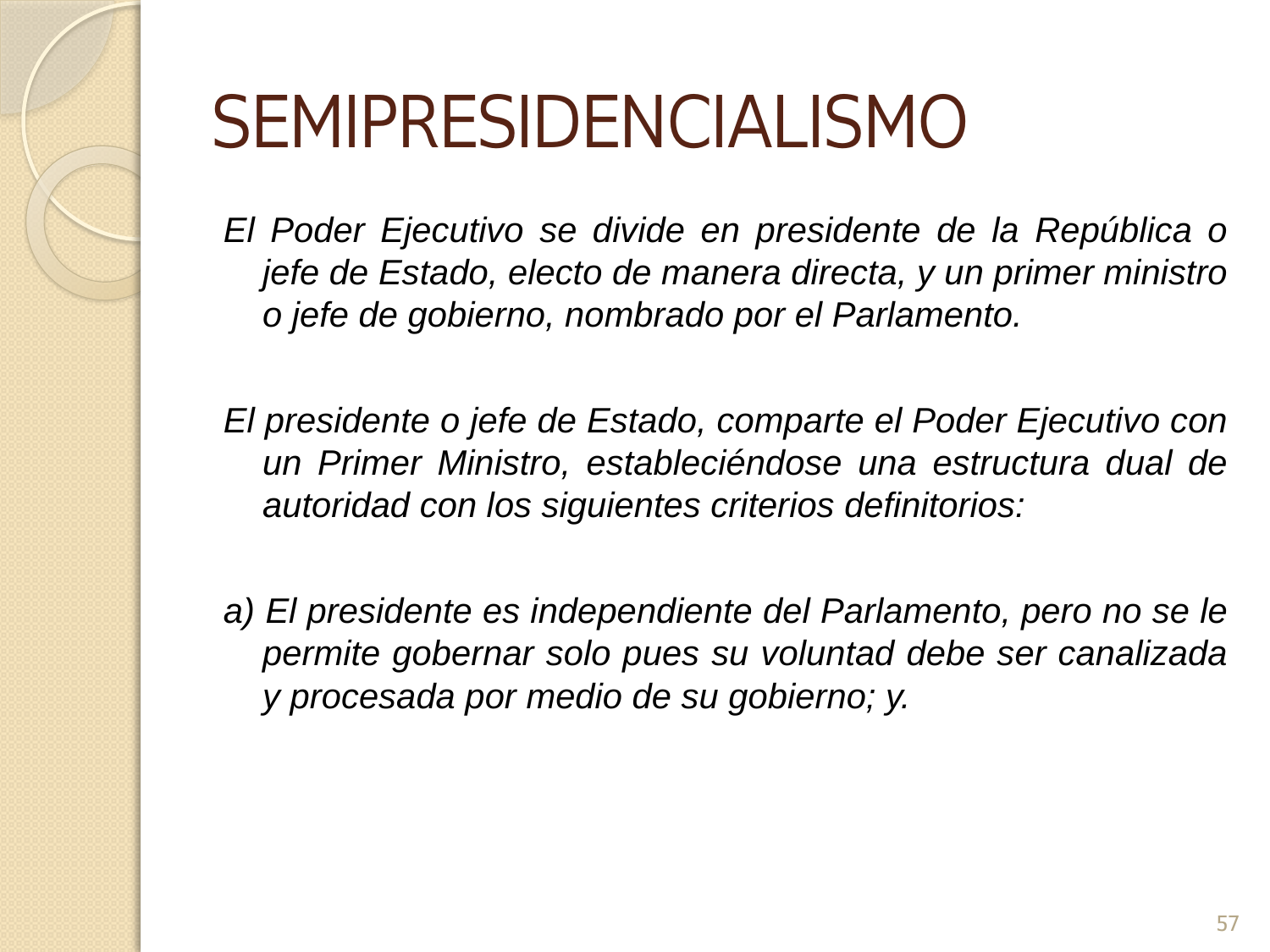

# SEMIPRESIDENCIALISMO
El Poder Ejecutivo se divide en presidente de la República o jefe de Estado, electo de manera directa, y un primer ministro o jefe de gobierno, nombrado por el Parlamento.

El presidente o jefe de Estado, comparte el Poder Ejecutivo con un Primer Ministro, estableciéndose una estructura dual de autoridad con los siguientes criterios definitorios:

a) El presidente es independiente del Parlamento, pero no se le permite gobernar solo pues su voluntad debe ser canalizada y procesada por medio de su gobierno; y.

57